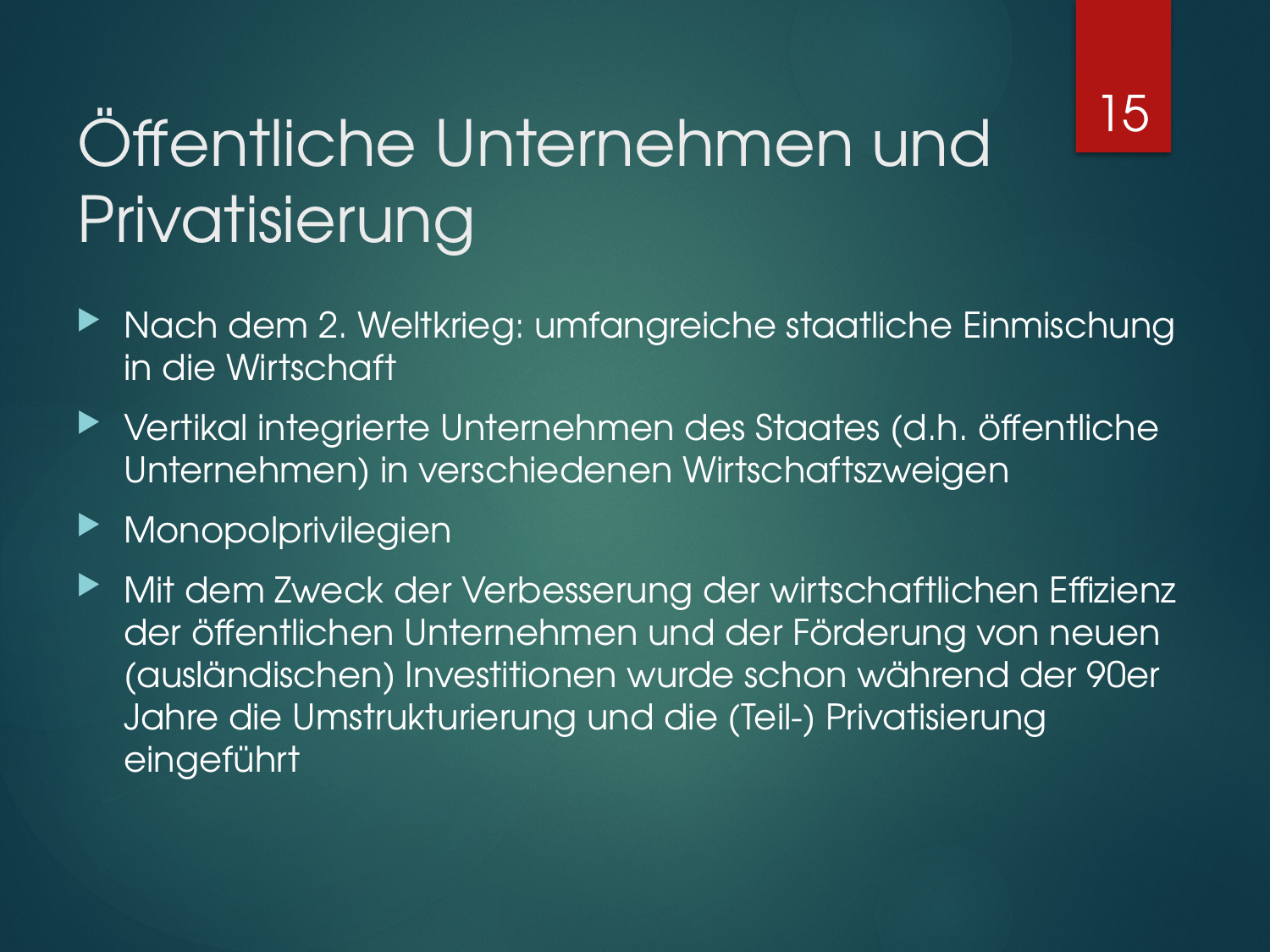

15
# Öffentliche Unternehmen und Privatisierung
Nach dem 2. Weltkrieg: umfangreiche staatliche Einmischung in die Wirtschaft
Vertikal integrierte Unternehmen des Staates (d.h. öffentliche Unternehmen) in verschiedenen Wirtschaftszweigen
Monopolprivilegien
Mit dem Zweck der Verbesserung der wirtschaftlichen Effizienz der öffentlichen Unternehmen und der Förderung von neuen (ausländischen) Investitionen wurde schon während der 90er Jahre die Umstrukturierung und die (Teil-) Privatisierung eingeführt